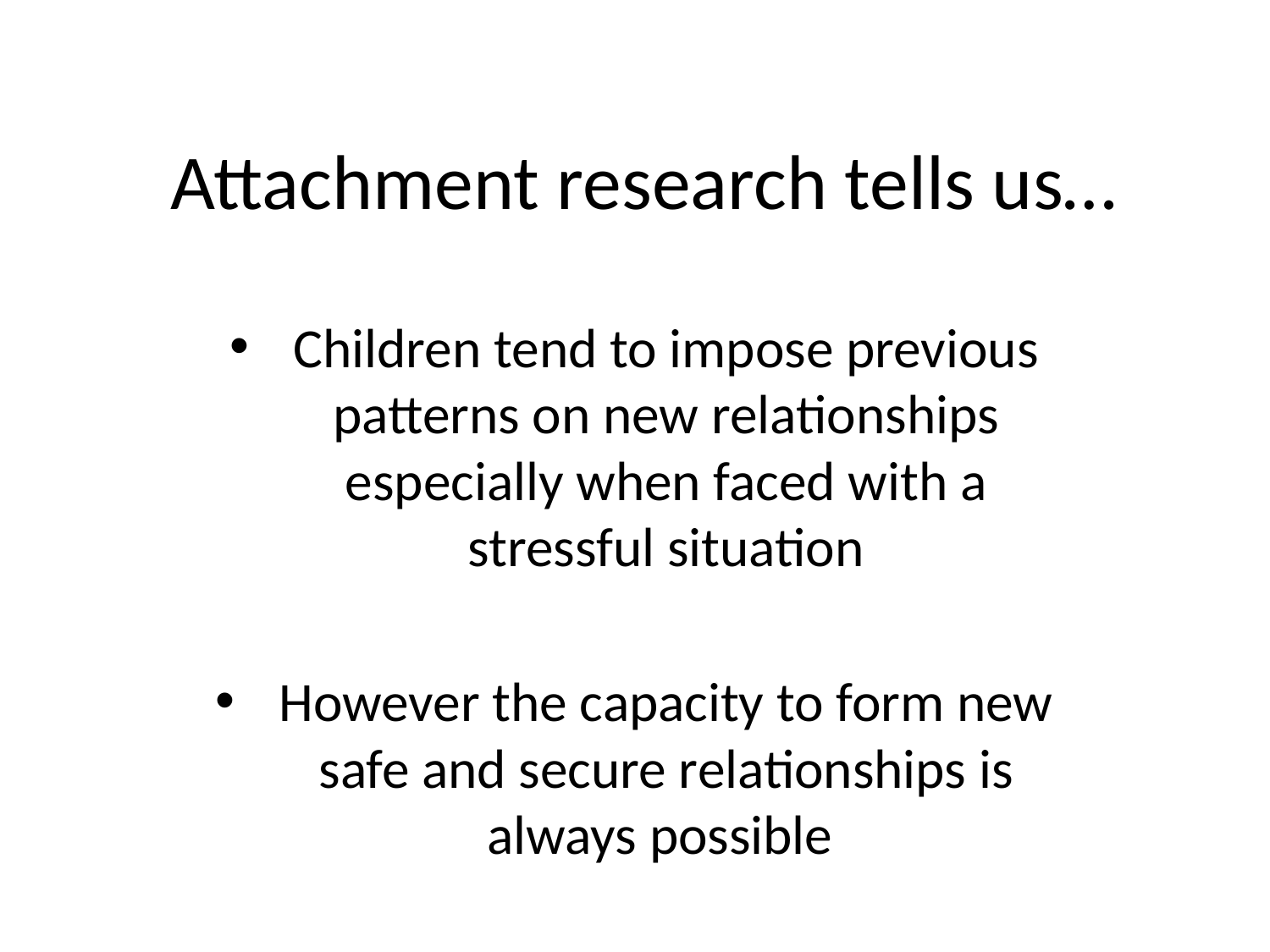

# Attachment research tells us…
Children tend to impose previous patterns on new relationships especially when faced with a stressful situation

However the capacity to form new safe and secure relationships is always possible